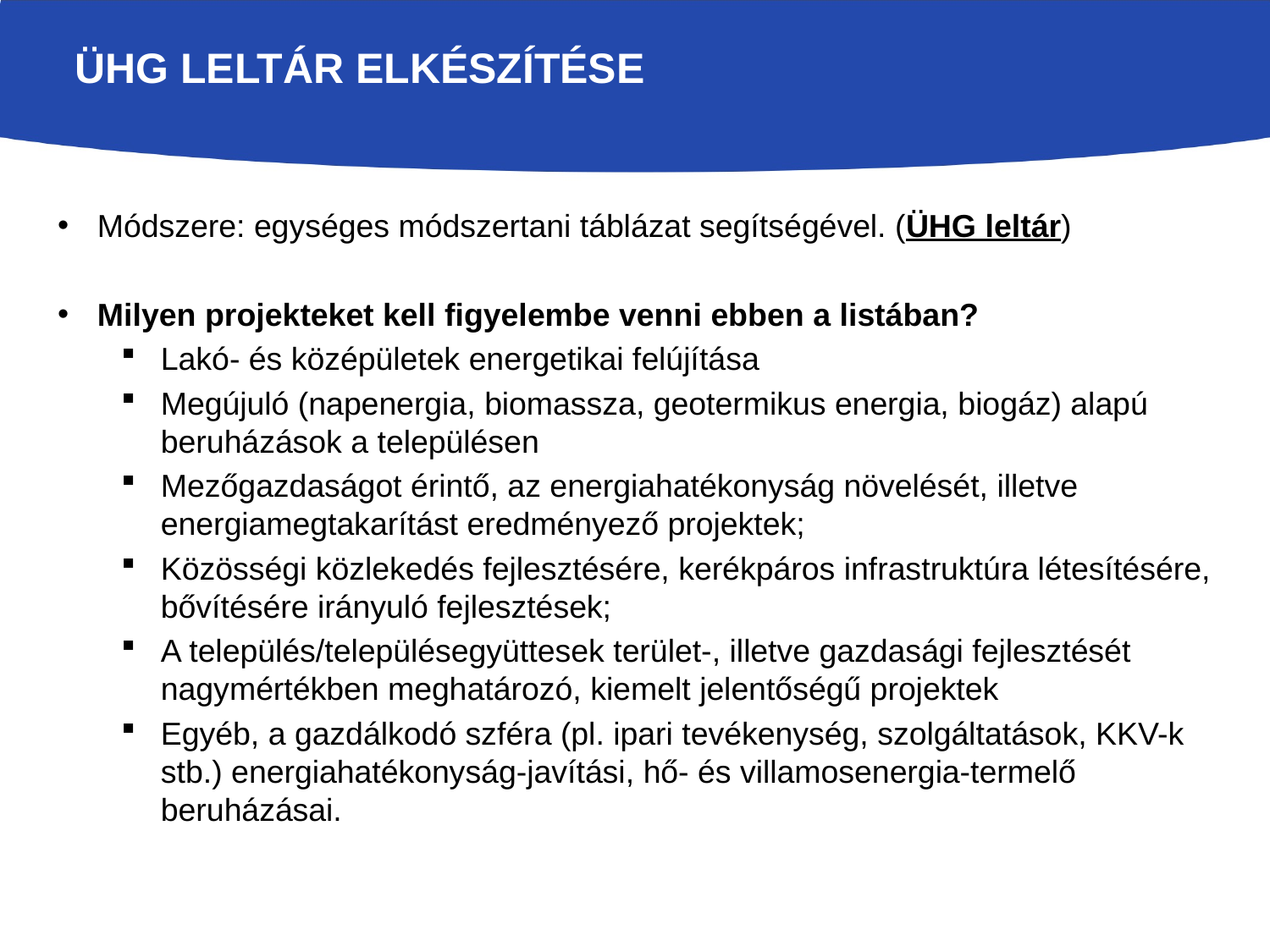

# ÜHG leltár elkészítése
Módszere: egységes módszertani táblázat segítségével. (ÜHG leltár)

Milyen projekteket kell figyelembe venni ebben a listában?
Lakó- és középületek energetikai felújítása
Megújuló (napenergia, biomassza, geotermikus energia, biogáz) alapú beruházások a településen
Mezőgazdaságot érintő, az energiahatékonyság növelését, illetve energiamegtakarítást eredményező projektek;
Közösségi közlekedés fejlesztésére, kerékpáros infrastruktúra létesítésére, bővítésére irányuló fejlesztések;
A település/településegyüttesek terület-, illetve gazdasági fejlesztését nagymértékben meghatározó, kiemelt jelentőségű projektek
Egyéb, a gazdálkodó szféra (pl. ipari tevékenység, szolgáltatások, KKV-k stb.) energiahatékonyság-javítási, hő- és villamosenergia-termelő beruházásai.